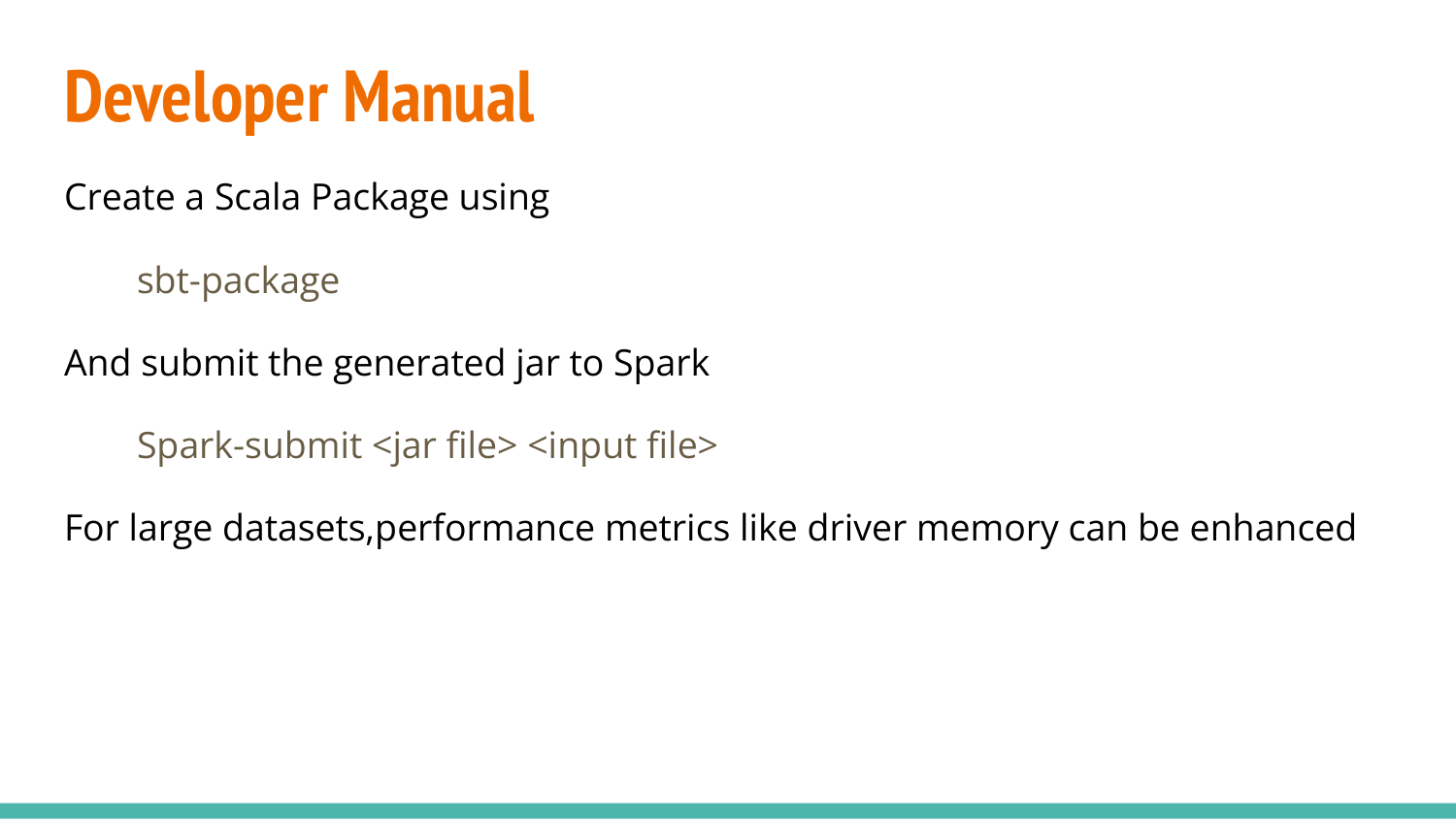

# Developer Manual
Create a Scala Package using
sbt-package
And submit the generated jar to Spark
Spark-submit <jar file> <input file>
For large datasets,performance metrics like driver memory can be enhanced